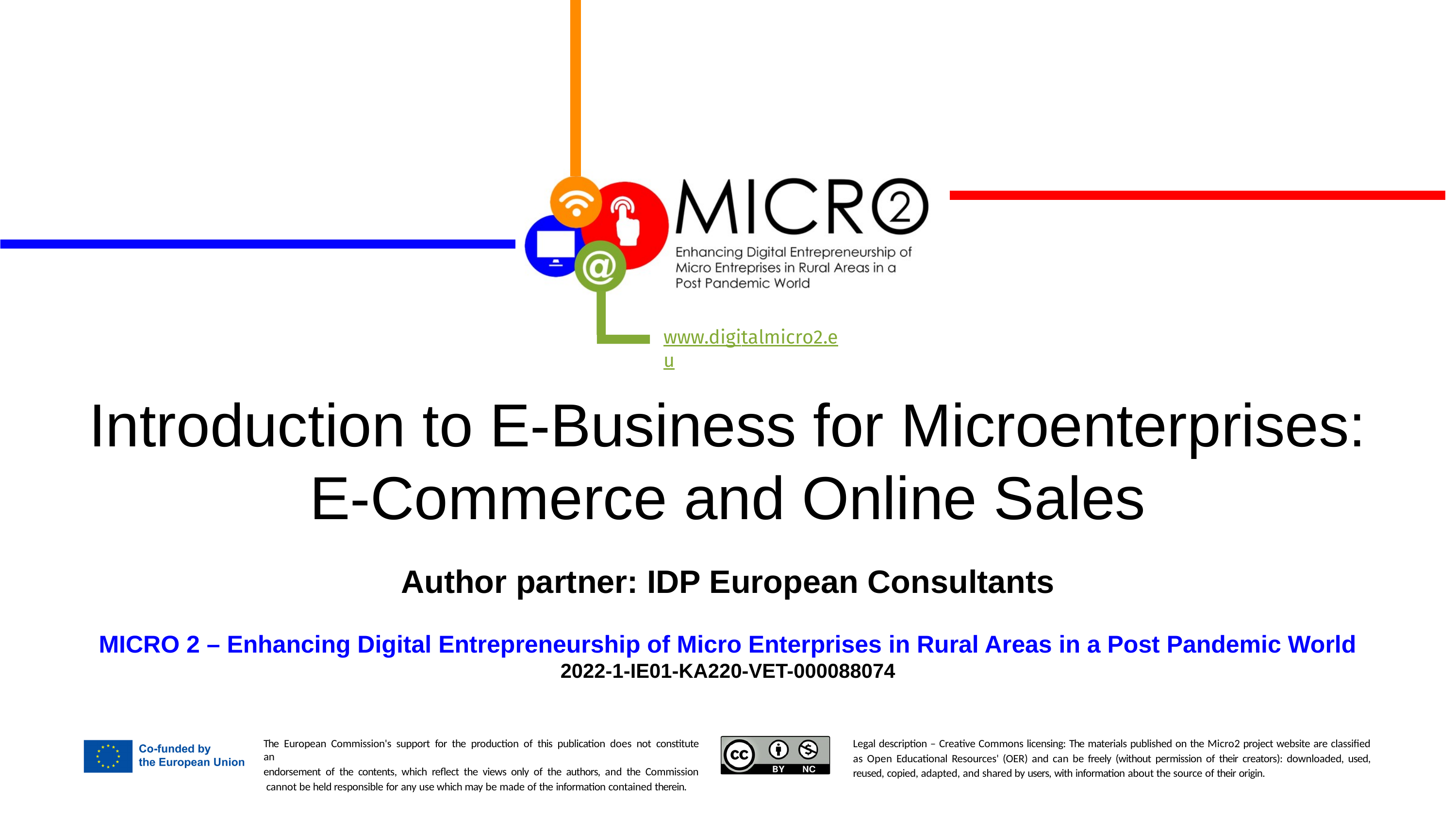

Introduction to E-Business for Microenterprises:
E-Commerce and Online Sales

Author partner: IDP European Consultants

MICRO 2 – Enhancing Digital Entrepreneurship of Micro Enterprises in Rural Areas in a Post Pandemic World
2022-1-IE01-KA220-VET-000088074